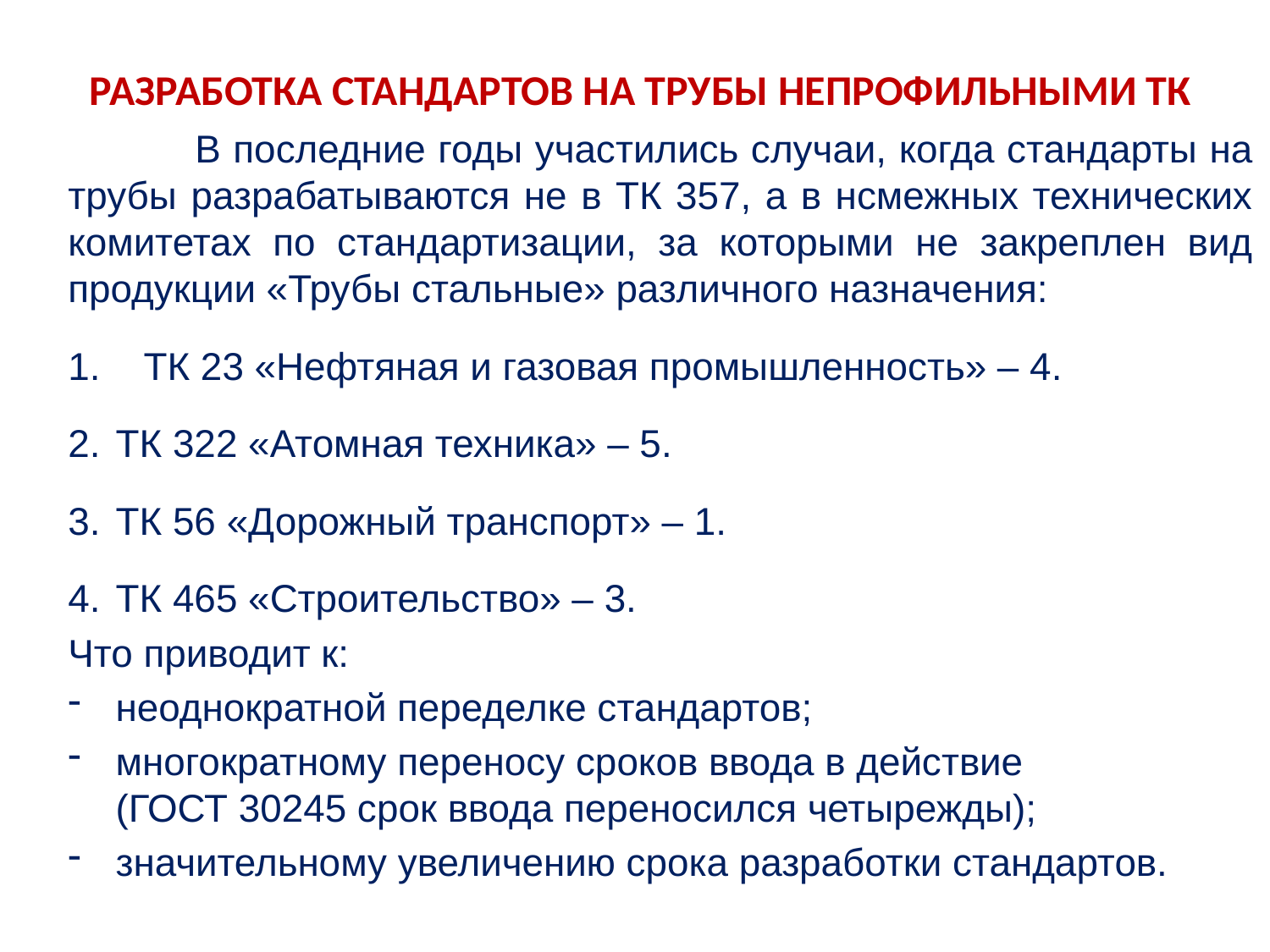

РАЗРАБОТКА СТАНДАРТОВ НА ТРУБЫ НЕПРОФИЛЬНЫМИ ТК
	В последние годы участились случаи, когда стандарты на трубы разрабатываются не в ТК 357, а в нсмежных технических комитетах по стандартизации, за которыми не закреплен вид продукции «Трубы стальные» различного назначения:
1.    ТК 23 «Нефтяная и газовая промышленность» – 4.
ТК 322 «Атомная техника» – 5.
ТК 56 «Дорожный транспорт» – 1.
ТК 465 «Строительство» – 3.
Что приводит к:
неоднократной переделке стандартов;
многократному переносу сроков ввода в действие           (ГОСТ 30245 срок ввода переносился четырежды);
значительному увеличению срока разработки стандартов.